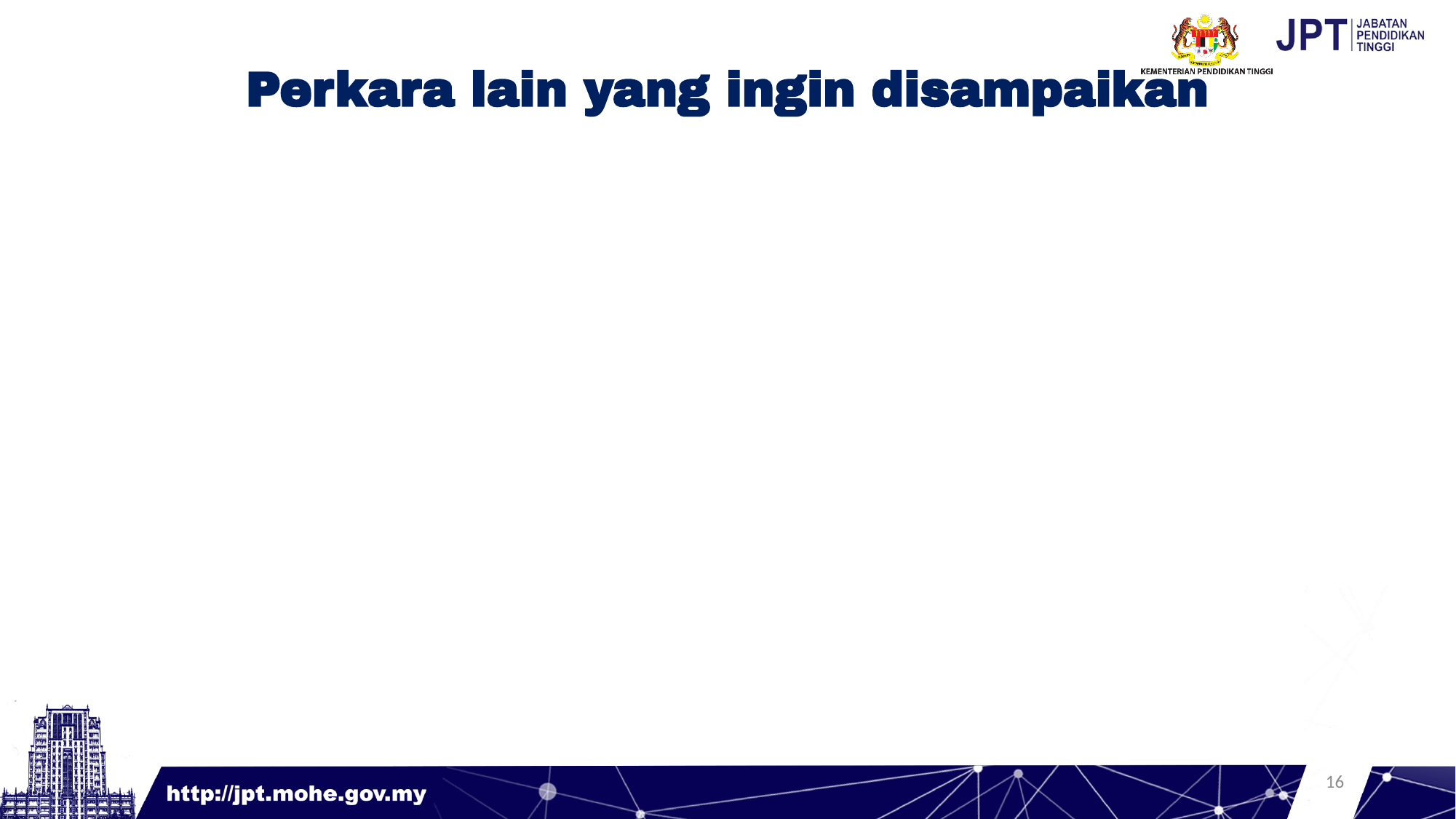

# Perkara lain yang ingin disampaikan

16